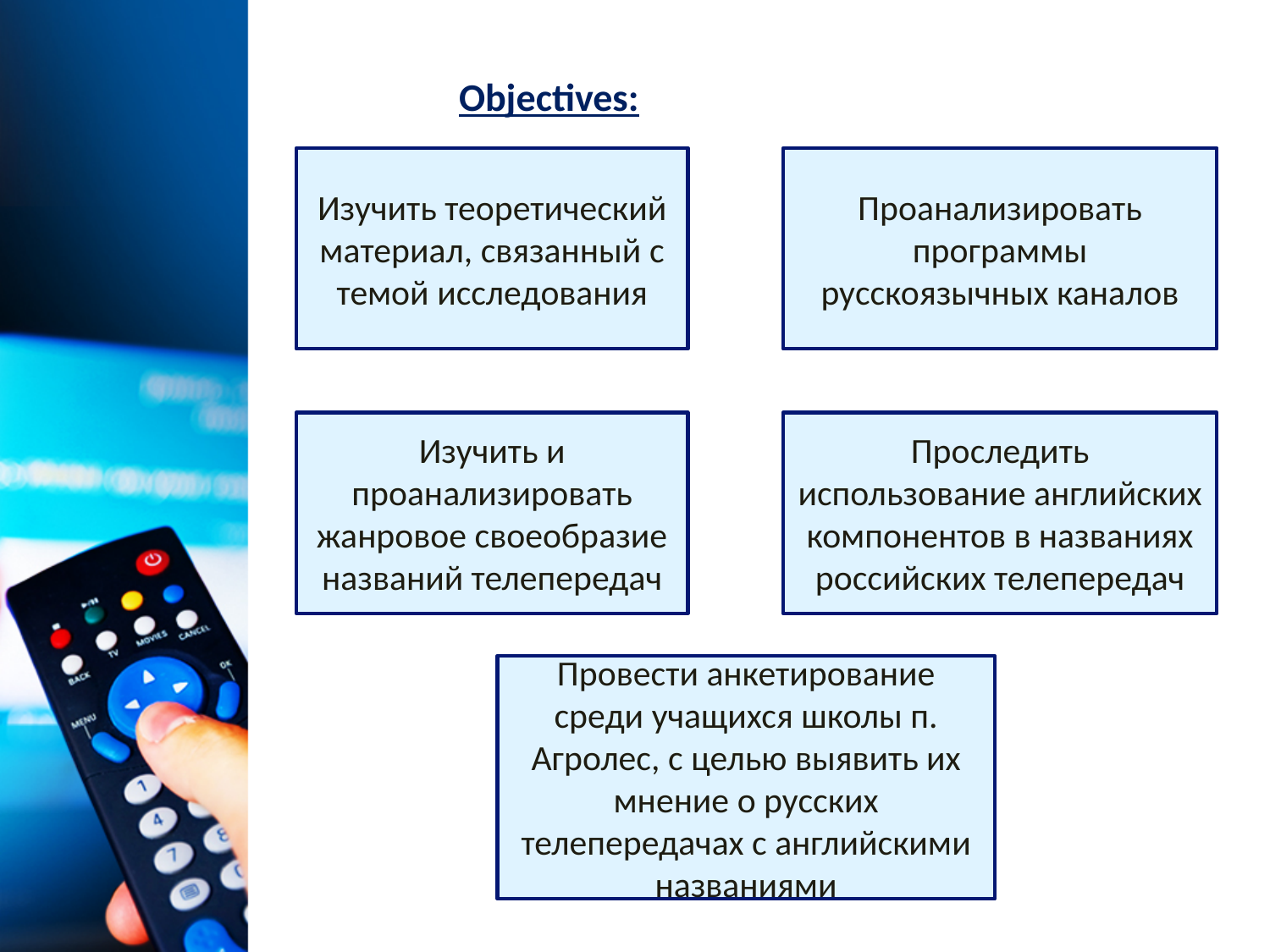

# Оbjectives:
Изучить теоретический материал, связанный с темой исследования
Проанализировать программы русскоязычных каналов
Изучить и проанализировать жанровое своеобразие названий телепередач
Проследить использование английских компонентов в названиях российских телепередач
Провести анкетирование среди учащихся школы п. Агролес, с целью выявить их мнение о русских телепередачах с английскими названиями